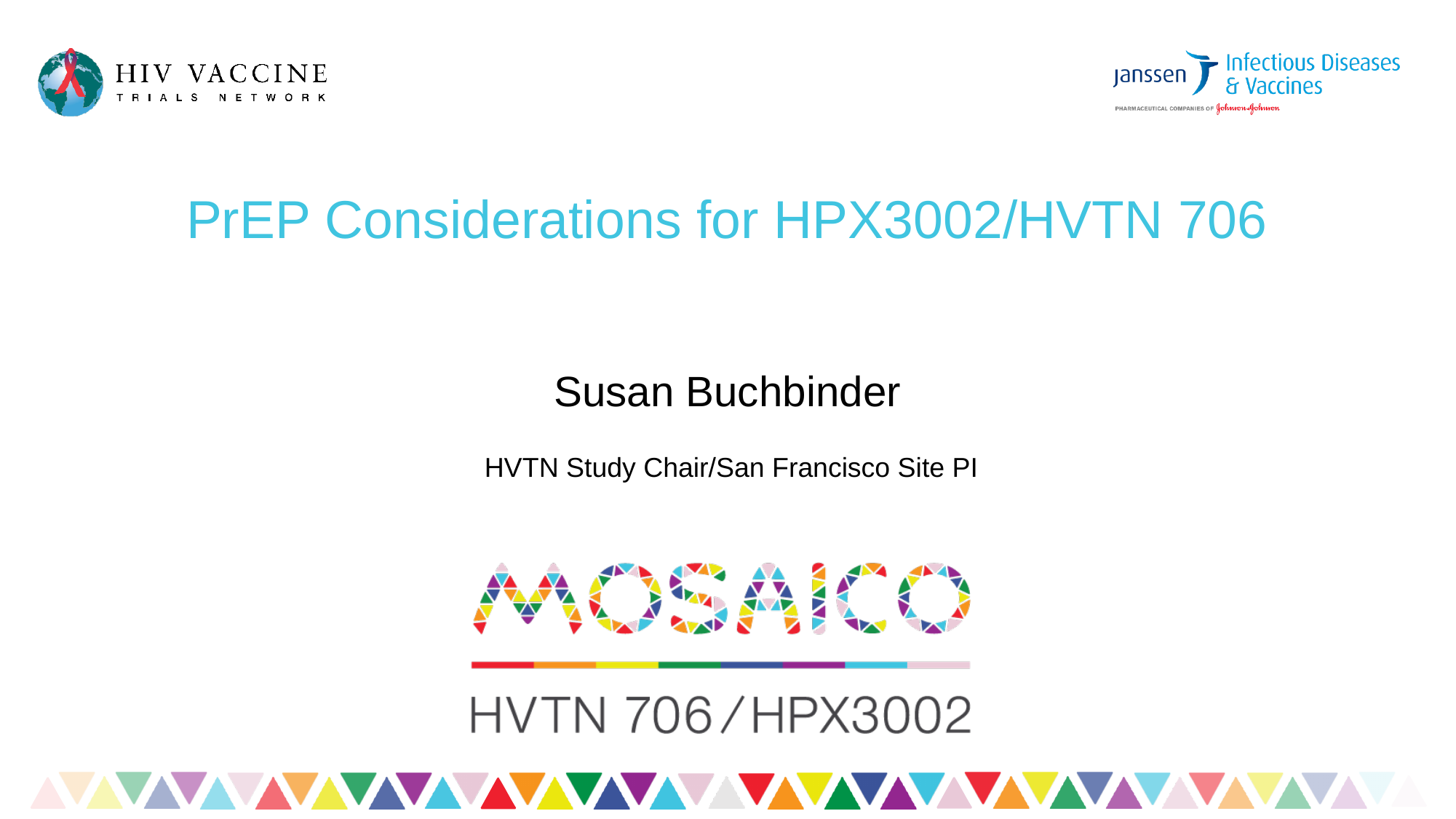

# PrEP Considerations for HPX3002/HVTN 706
Susan Buchbinder
 HVTN Study Chair/San Francisco Site PI